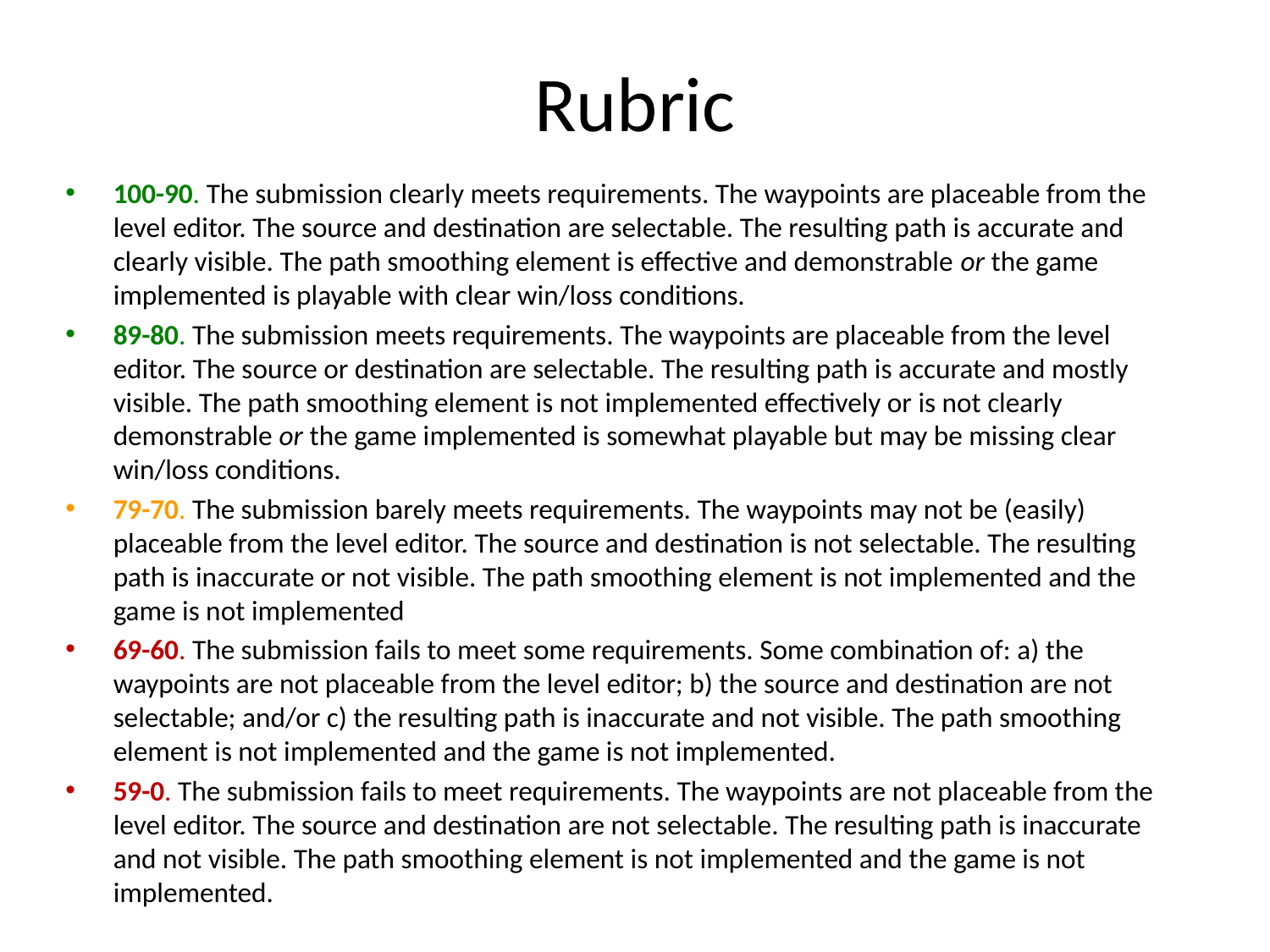

# Rubric
100-90. The submission clearly meets requirements. The waypoints are placeable from the level editor. The source and destination are selectable. The resulting path is accurate and clearly visible. The path smoothing element is effective and demonstrable or the game implemented is playable with clear win/loss conditions.
89-80. The submission meets requirements. The waypoints are placeable from the level editor. The source or destination are selectable. The resulting path is accurate and mostly visible. The path smoothing element is not implemented effectively or is not clearly demonstrable or the game implemented is somewhat playable but may be missing clear win/loss conditions.
79-70. The submission barely meets requirements. The waypoints may not be (easily) placeable from the level editor. The source and destination is not selectable. The resulting path is inaccurate or not visible. The path smoothing element is not implemented and the game is not implemented
69-60. The submission fails to meet some requirements. Some combination of: a) the waypoints are not placeable from the level editor; b) the source and destination are not selectable; and/or c) the resulting path is inaccurate and not visible. The path smoothing element is not implemented and the game is not implemented.
59-0. The submission fails to meet requirements. The waypoints are not placeable from the level editor. The source and destination are not selectable. The resulting path is inaccurate and not visible. The path smoothing element is not implemented and the game is not implemented.